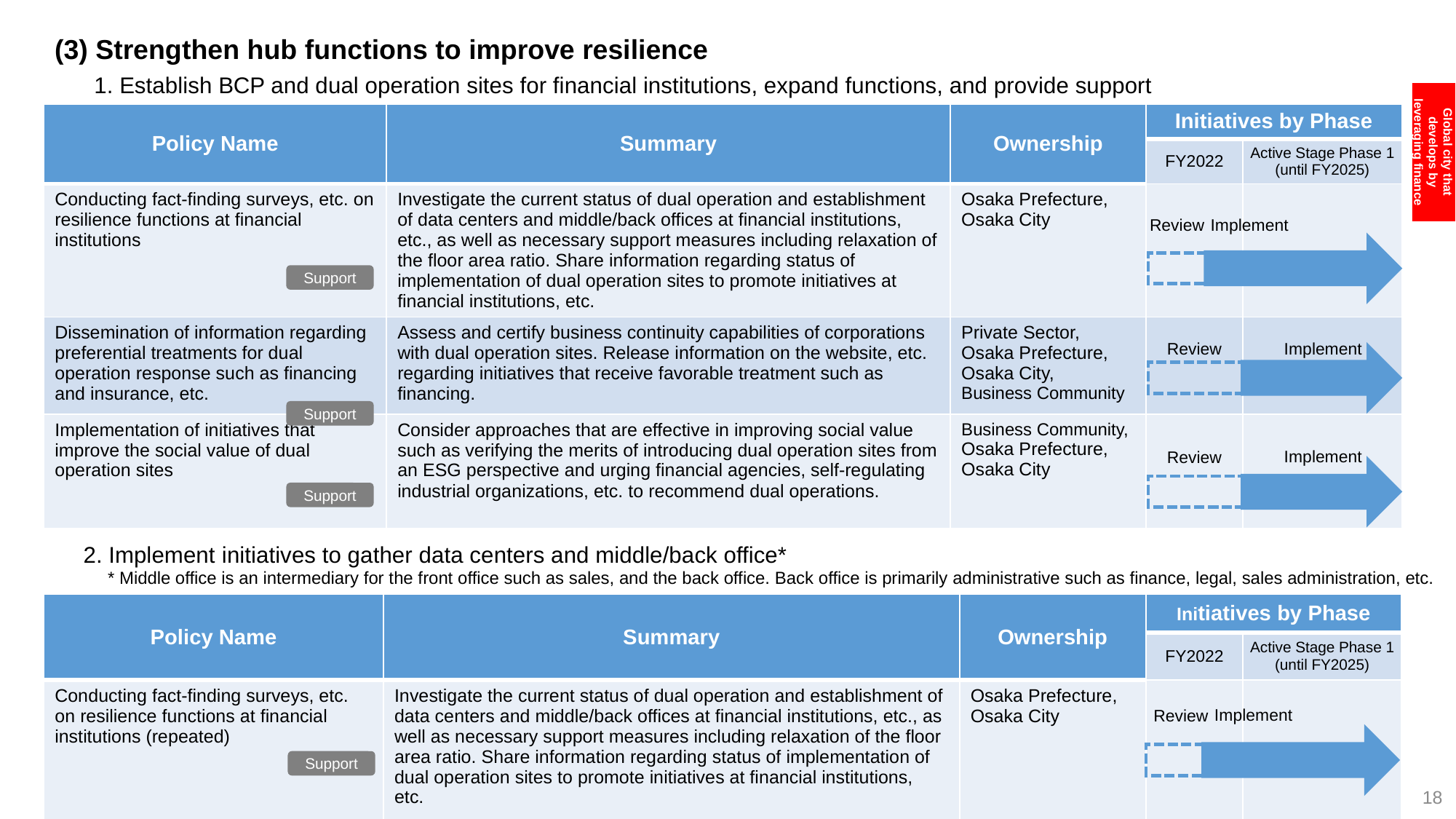

(3) Strengthen hub functions to improve resilience
1. Establish BCP and dual operation sites for financial institutions, expand functions, and provide support
Global city that develops by leveraging finance
| Policy Name | Summary | Ownership | Initiatives by Phase |  |
| --- | --- | --- | --- | --- |
|  |  |  | FY2022 | Active Stage Phase 1 (until FY2025) |
| Conducting fact-finding surveys, etc. on resilience functions at financial institutions | Investigate the current status of dual operation and establishment of data centers and middle/back offices at financial institutions, etc., as well as necessary support measures including relaxation of the floor area ratio. Share information regarding status of implementation of dual operation sites to promote initiatives at financial institutions, etc. | Osaka Prefecture, Osaka City |  |  |
| Dissemination of information regarding preferential treatments for dual operation response such as financing and insurance, etc. | Assess and certify business continuity capabilities of corporations with dual operation sites. Release information on the website, etc. regarding initiatives that receive favorable treatment such as financing. | Private Sector, Osaka Prefecture, Osaka City, Business Community |  |  |
| Implementation of initiatives that improve the social value of dual operation sites | Consider approaches that are effective in improving social value such as verifying the merits of introducing dual operation sites from an ESG perspective and urging financial agencies, self-regulating industrial organizations, etc. to recommend dual operations. | Business Community, Osaka Prefecture, Osaka City |  |  |
Review
Implement

Support
Review
Implement

Support
Implement
Review

Support
2. Implement initiatives to gather data centers and middle/back office*
* Middle office is an intermediary for the front office such as sales, and the back office. Back office is primarily administrative such as finance, legal, sales administration, etc.
| Policy Name | Summary | Ownership | Initiatives by Phase |  |
| --- | --- | --- | --- | --- |
|  |  |  | FY2022 | Active Stage Phase 1 (until FY2025) |
| Conducting fact-finding surveys, etc. on resilience functions at financial institutions (repeated) | Investigate the current status of dual operation and establishment of data centers and middle/back offices at financial institutions, etc., as well as necessary support measures including relaxation of the floor area ratio. Share information regarding status of implementation of dual operation sites to promote initiatives at financial institutions, etc. | Osaka Prefecture, Osaka City |  |  |
Implement
Review

Support
18